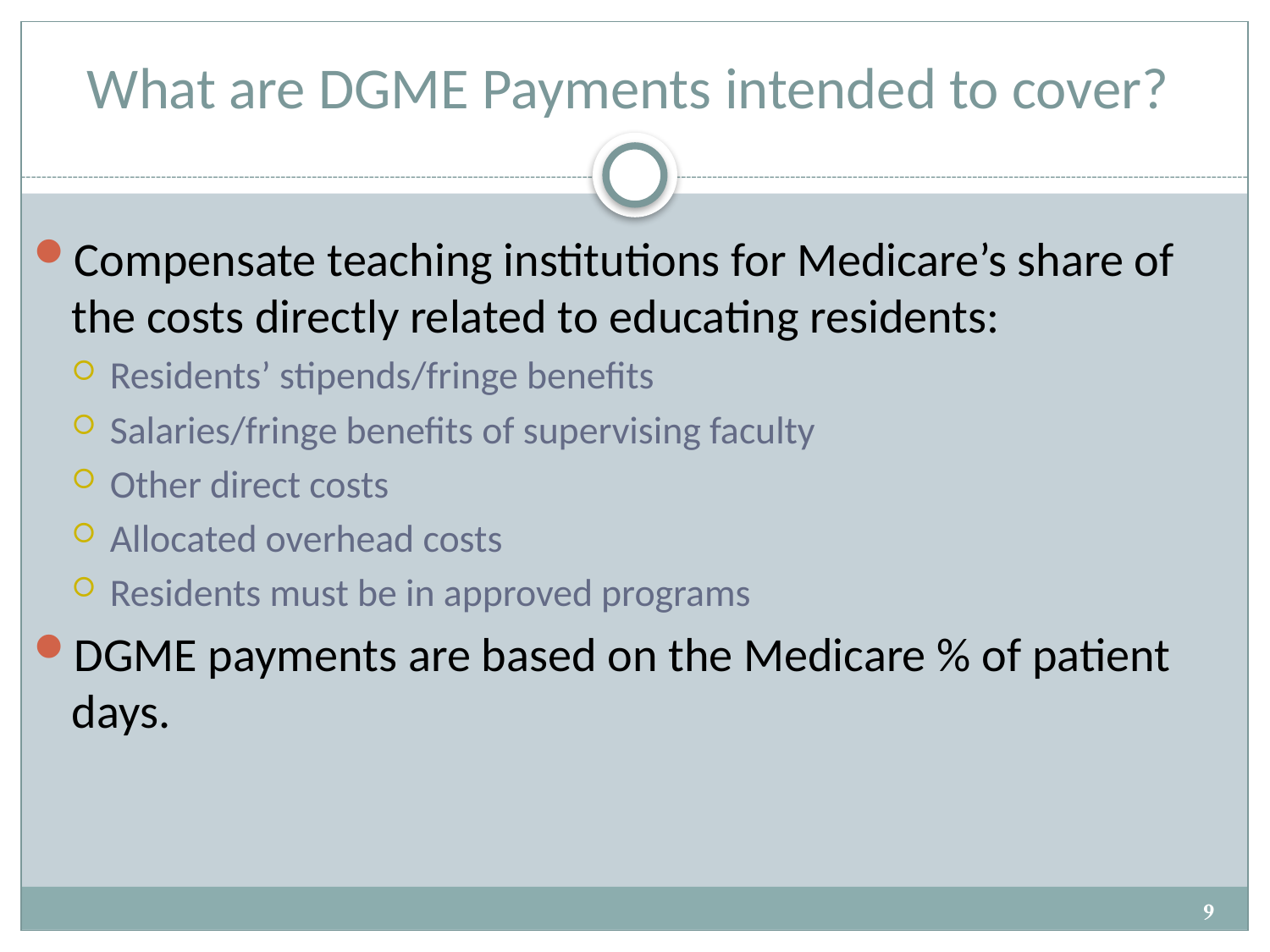

# What are DGME Payments intended to cover?
Compensate teaching institutions for Medicare’s share of the costs directly related to educating residents:
Residents’ stipends/fringe benefits
Salaries/fringe benefits of supervising faculty
Other direct costs
Allocated overhead costs
Residents must be in approved programs
DGME payments are based on the Medicare % of patient days.
9